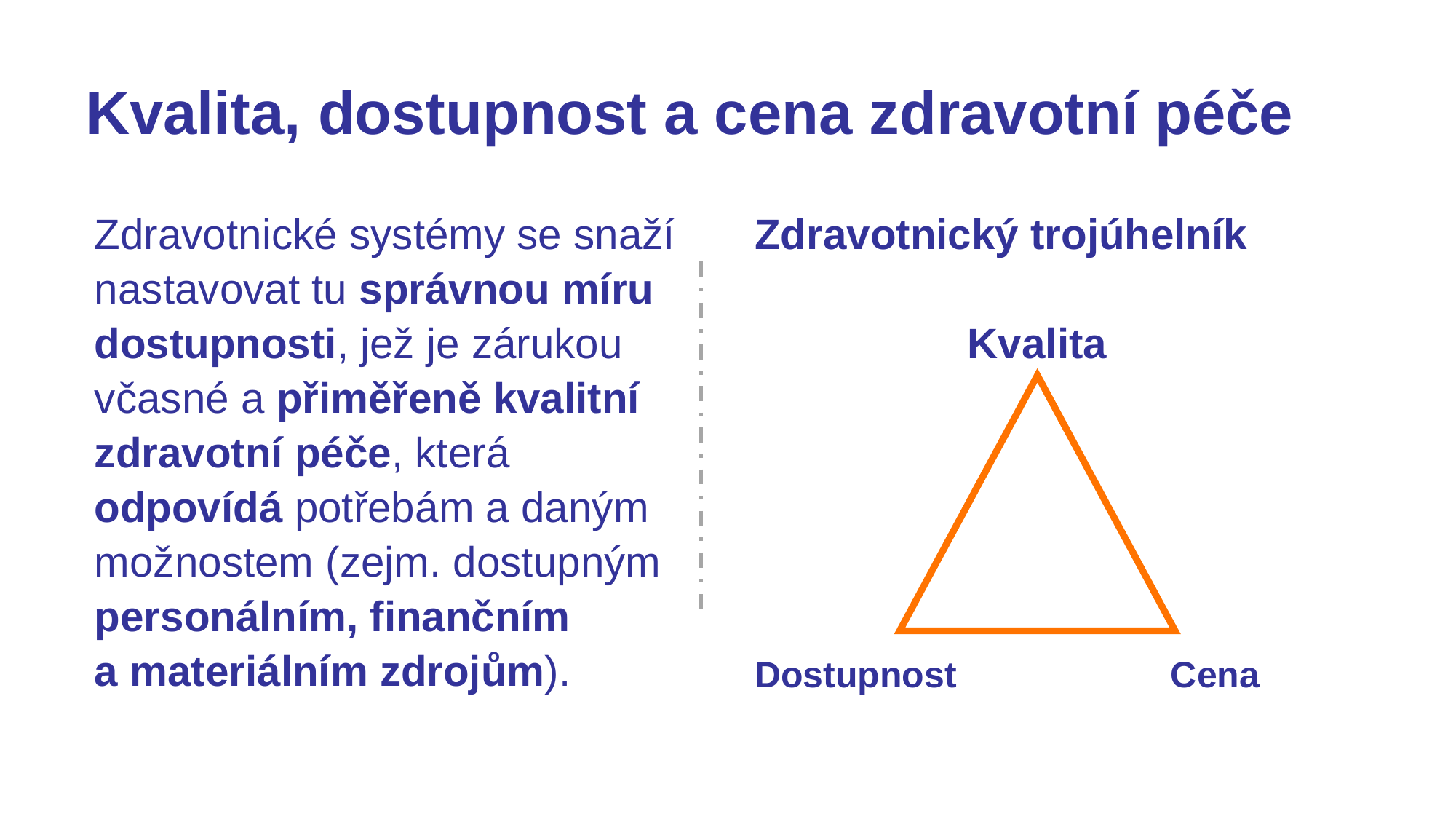

# Kvalita, dostupnost a cena zdravotní péče
Zdravotnické systémy se snaží nastavovat tu správnou míru dostupnosti, jež je zárukou včasné a přiměřeně kvalitní zdravotní péče, která odpovídá potřebám a daným možnostem (zejm. dostupným personálním, finančním a materiálním zdrojům).
Zdravotnický trojúhelník

                  Kvalita

Dostupnost                     Cena